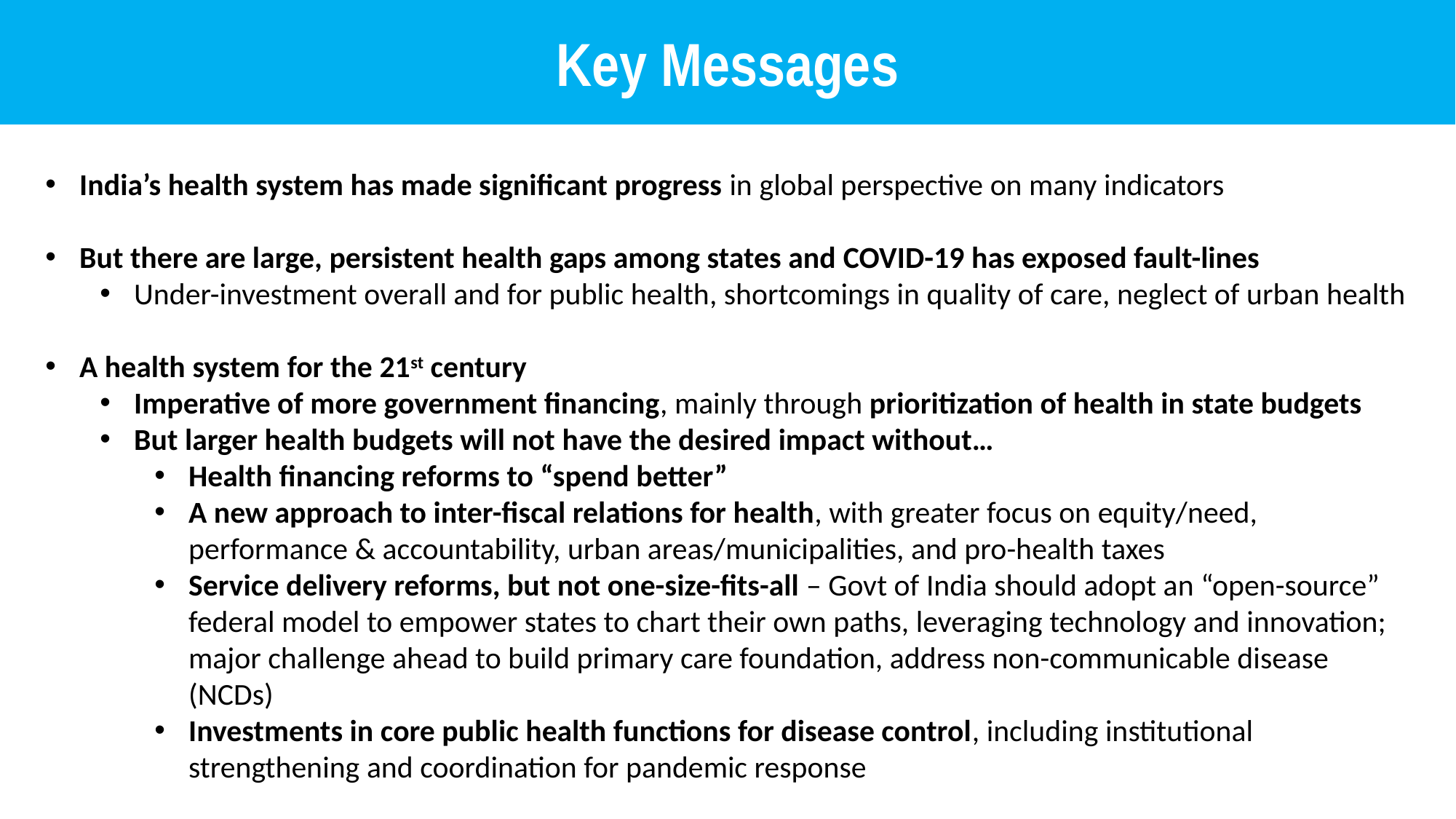

Key Messages
India’s health system has made significant progress in global perspective on many indicators

But there are large, persistent health gaps among states and COVID-19 has exposed fault-lines
Under-investment overall and for public health, shortcomings in quality of care, neglect of urban health

A health system for the 21st century
Imperative of more government financing, mainly through prioritization of health in state budgets
But larger health budgets will not have the desired impact without…
Health financing reforms to “spend better”
A new approach to inter-fiscal relations for health, with greater focus on equity/need, performance & accountability, urban areas/municipalities, and pro-health taxes
Service delivery reforms, but not one-size-fits-all – Govt of India should adopt an “open-source” federal model to empower states to chart their own paths, leveraging technology and innovation; major challenge ahead to build primary care foundation, address non-communicable disease (NCDs)
Investments in core public health functions for disease control, including institutional strengthening and coordination for pandemic response